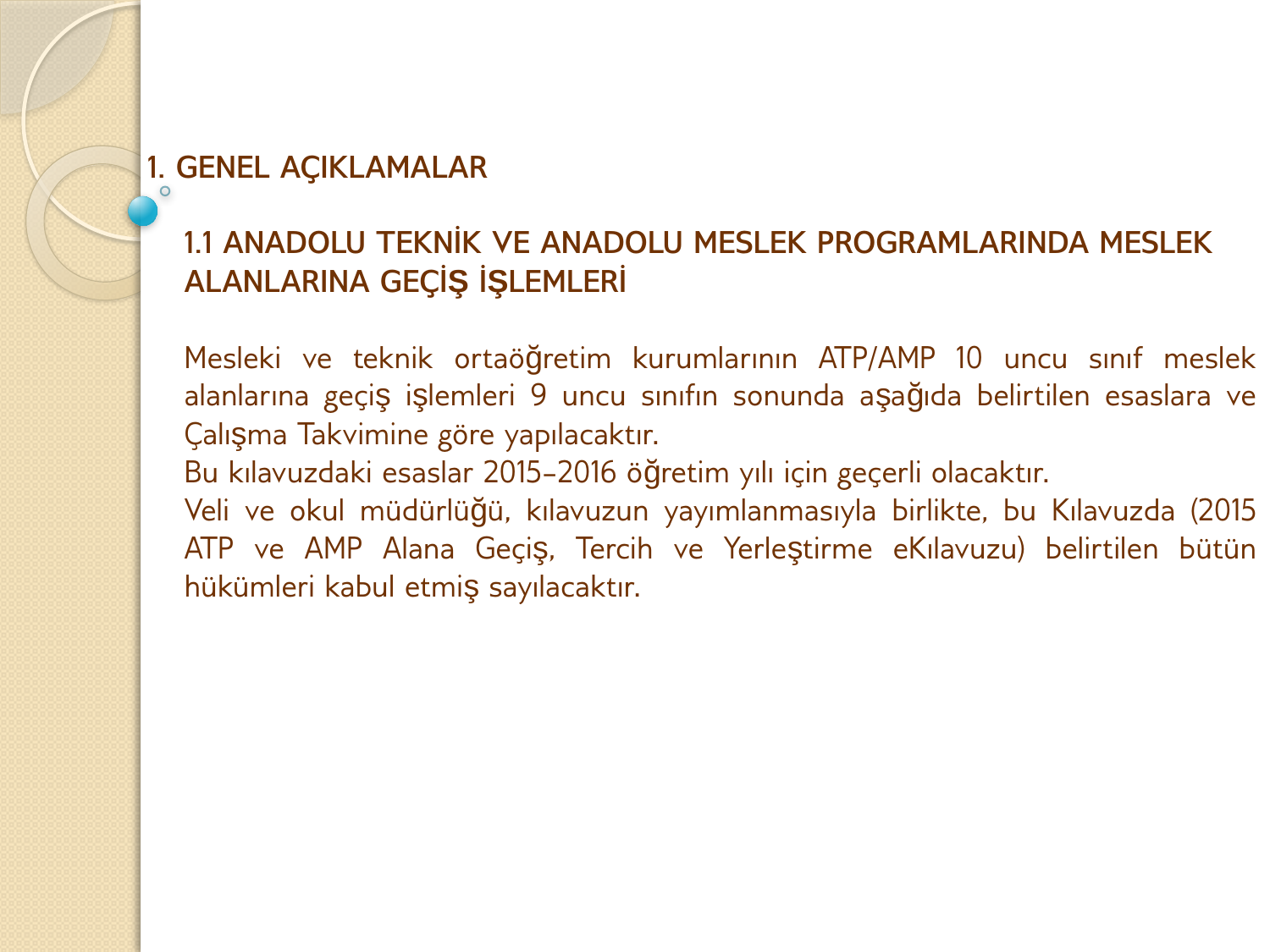

1. GENEL AÇIKLAMALAR

1.1 ANADOLU TEKNİK VE ANADOLU MESLEK PROGRAMLARINDA MESLEK ALANLARINA GEÇİŞ İŞLEMLERİ

Mesleki ve teknik ortaöğretim kurumlarının ATP/AMP 10 uncu sınıf meslek alanlarına geçiş işlemleri 9 uncu sınıfın sonunda aşağıda belirtilen esaslara ve Çalışma Takvimine göre yapılacaktır.
Bu kılavuzdaki esaslar 2015–2016 öğretim yılı için geçerli olacaktır.
Veli ve okul müdürlüğü, kılavuzun yayımlanmasıyla birlikte, bu Kılavuzda (2015 ATP ve AMP Alana Geçiş, Tercih ve Yerleştirme eKılavuzu) belirtilen bütün hükümleri kabul etmiş sayılacaktır.